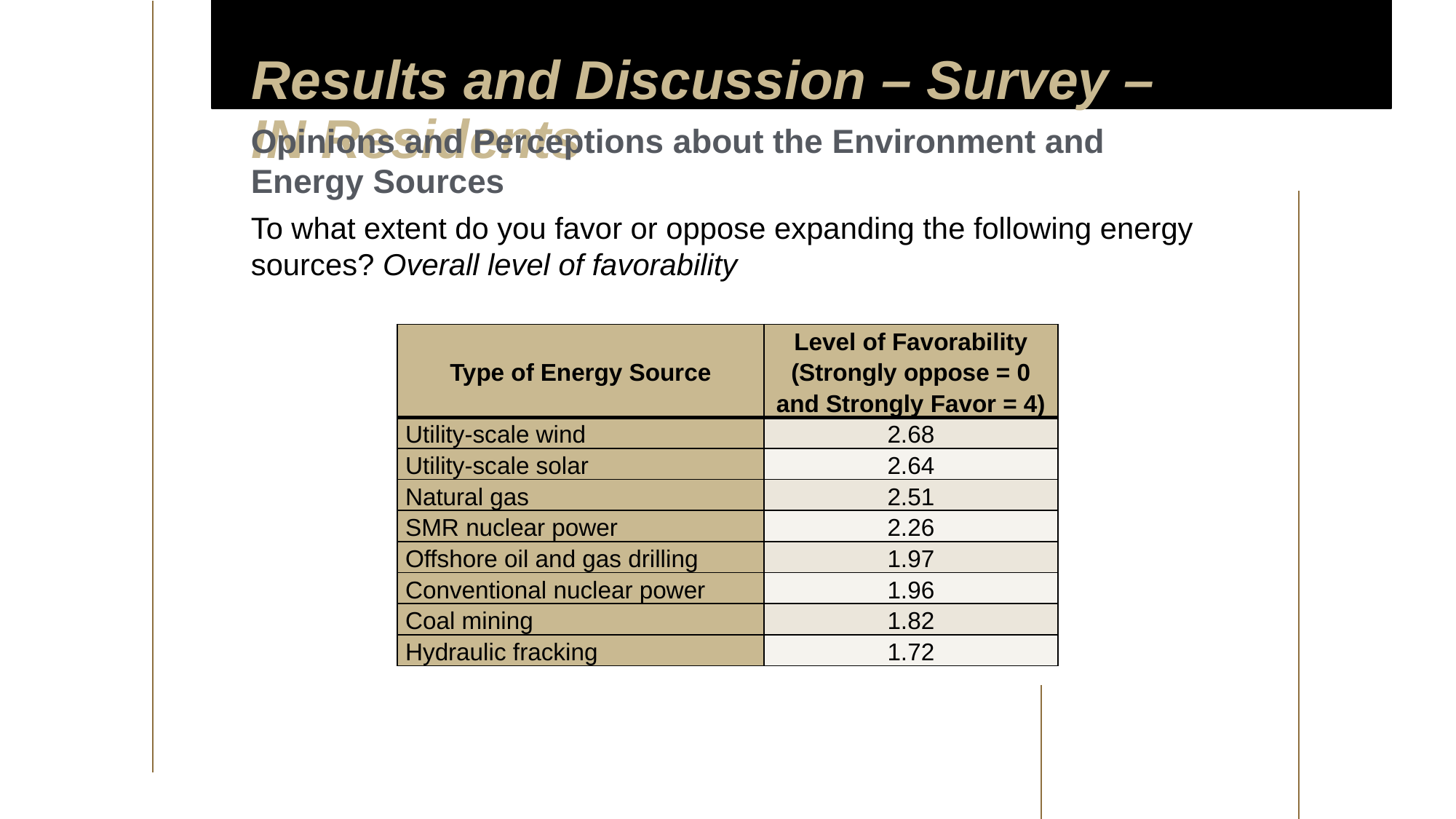

Results and Discussion – Survey – IN Residents (part 9 of 9)
Results and Discussion – Survey – IN Residents
Opinions and Perceptions about the Environment and Energy Sources
To what extent do you favor or oppose expanding the following energy sources? Overall level of favorability
| Type of Energy Source | Level of Favorability (Strongly oppose = 0 and Strongly Favor = 4) |
| --- | --- |
| Utility-scale wind | 2.68 |
| Utility-scale solar | 2.64 |
| Natural gas | 2.51 |
| SMR nuclear power | 2.26 |
| Offshore oil and gas drilling | 1.97 |
| Conventional nuclear power | 1.96 |
| Coal mining | 1.82 |
| Hydraulic fracking | 1.72 |